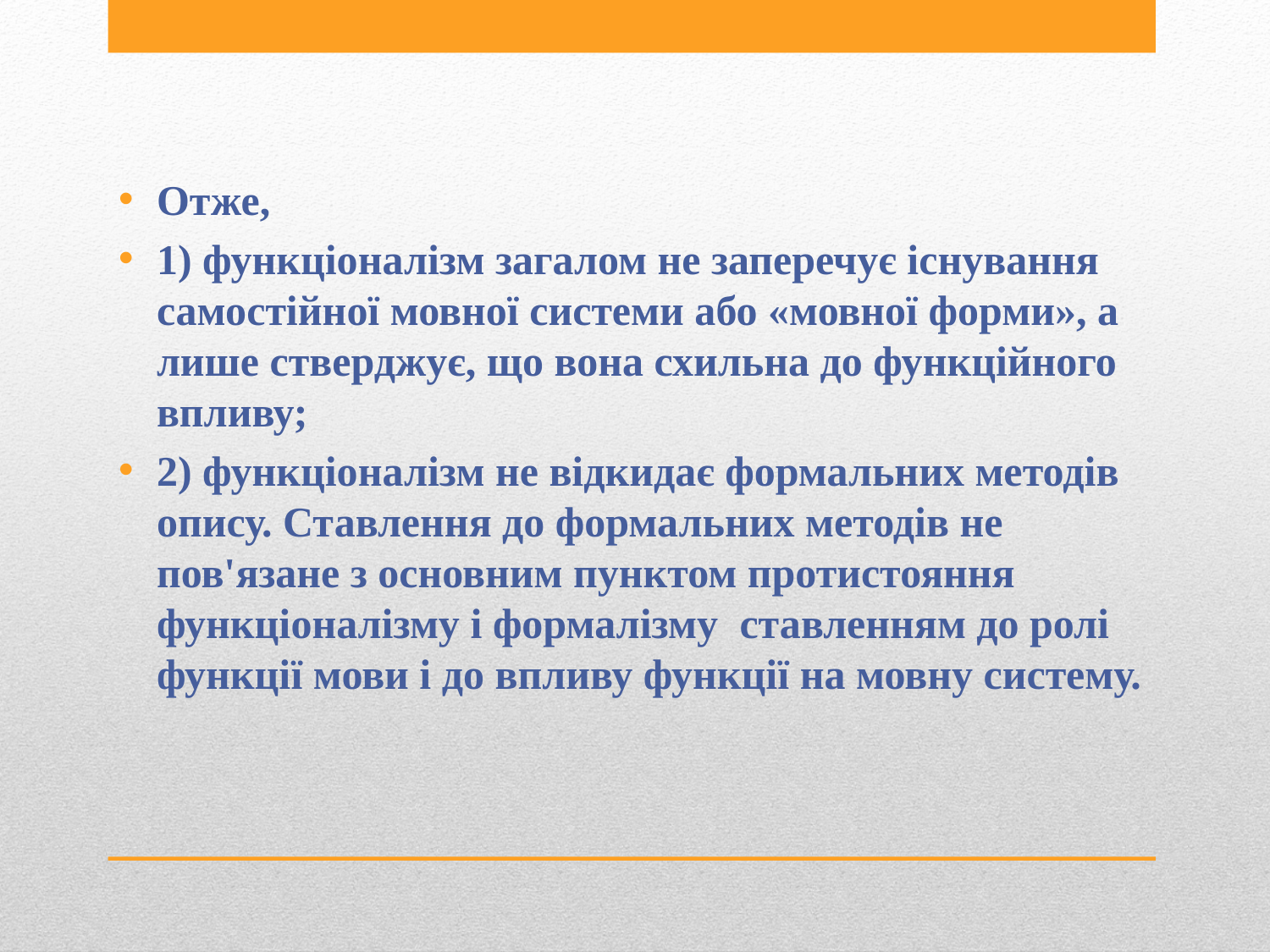

Отже,
1) функціоналізм загалом не заперечує існування самостійної мовної системи або «мовної форми», а лише стверджує, що вона схильна до функційного впливу;
2) функціоналізм не відкидає формальних методів опису. Ставлення до формальних методів не пов'язане з основним пунктом протистояння функціоналізму і формалізму ­ ставленням до ролі функції мови і до впливу функції на мовну систему.